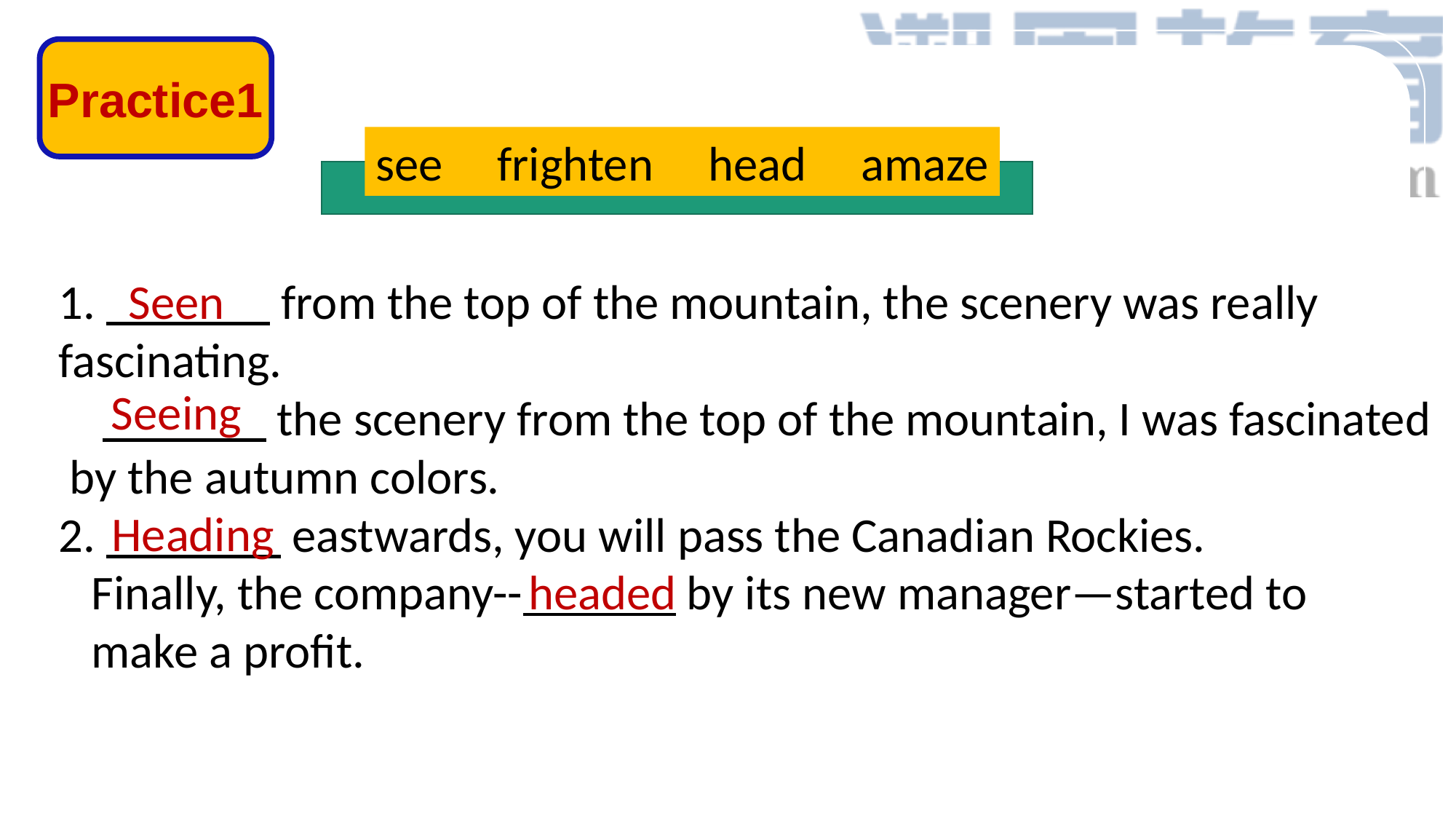

Practice1
see     frighten     head     amaze

1.                 from the top of the mountain, the scenery was really
fascinating.
                    the scenery from the top of the mountain, I was fascinated
 by the autumn colors.
2.                  eastwards, you will pass the Canadian Rockies.
   Finally, the company--               by its new manager—started to
   make a profit.
Seen
Seeing
Heading
headed